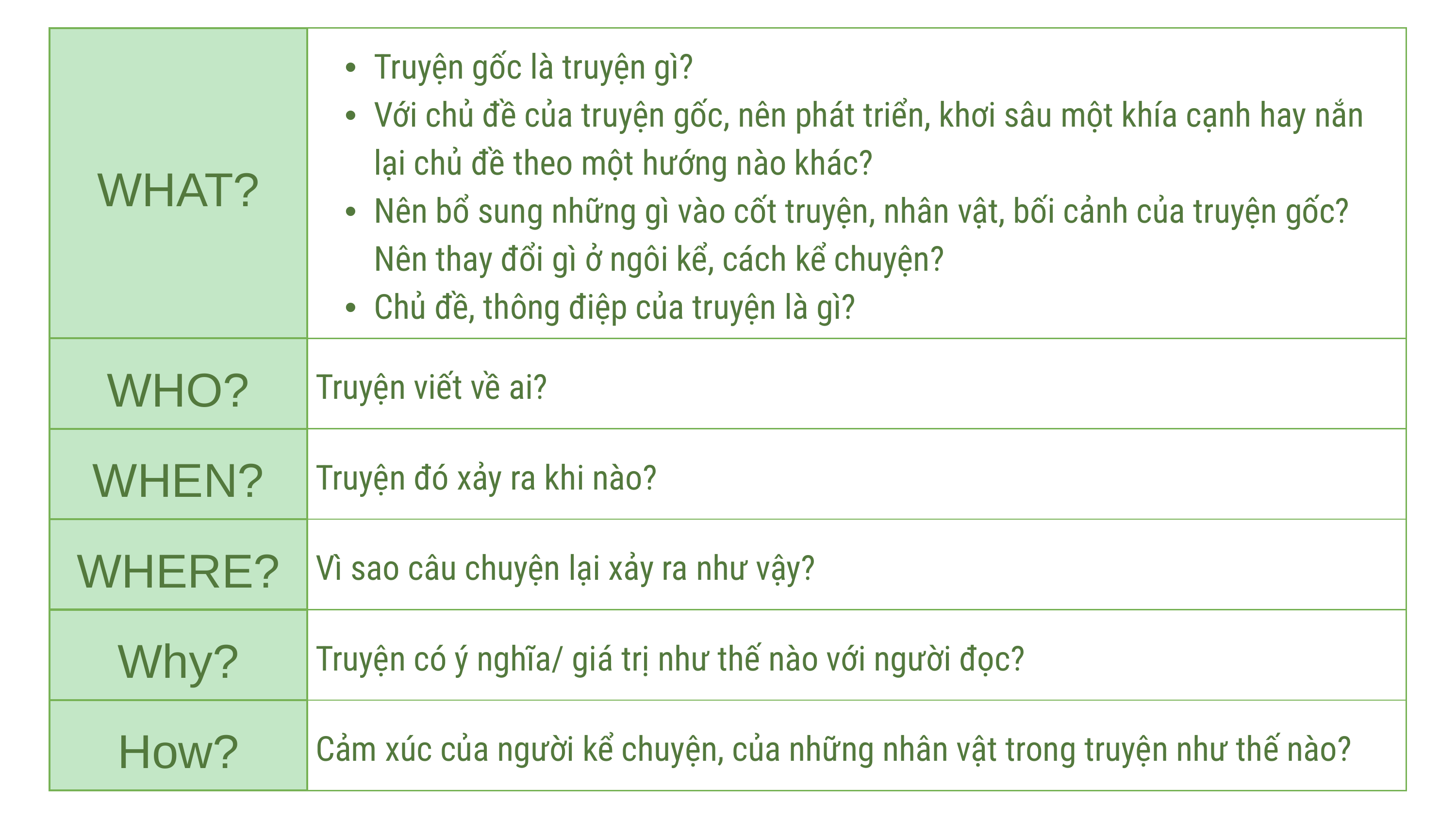

| WHAT? | Truyện gốc là truyện gì? Với chủ đề của truyện gốc, nên phát triển, khơi sâu một khía cạnh hay nắn lại chủ đề theo một hướng nào khác? Nên bổ sung những gì vào cốt truyện, nhân vật, bối cảnh của truyện gốc? Nên thay đổi gì ở ngôi kể, cách kể chuyện? Chủ đề, thông điệp của truyện là gì? |
| --- | --- |
| WHO? | Truyện viết về ai? |
| WHEN? | Truyện đó xảy ra khi nào? |
| WHERE? | Vì sao câu chuyện lại xảy ra như vậy? |
| Why? | Truyện có ý nghĩa/ giá trị như thế nào với người đọc? |
| How? | Cảm xúc của người kể chuyện, của những nhân vật trong truyện như thế nào? |